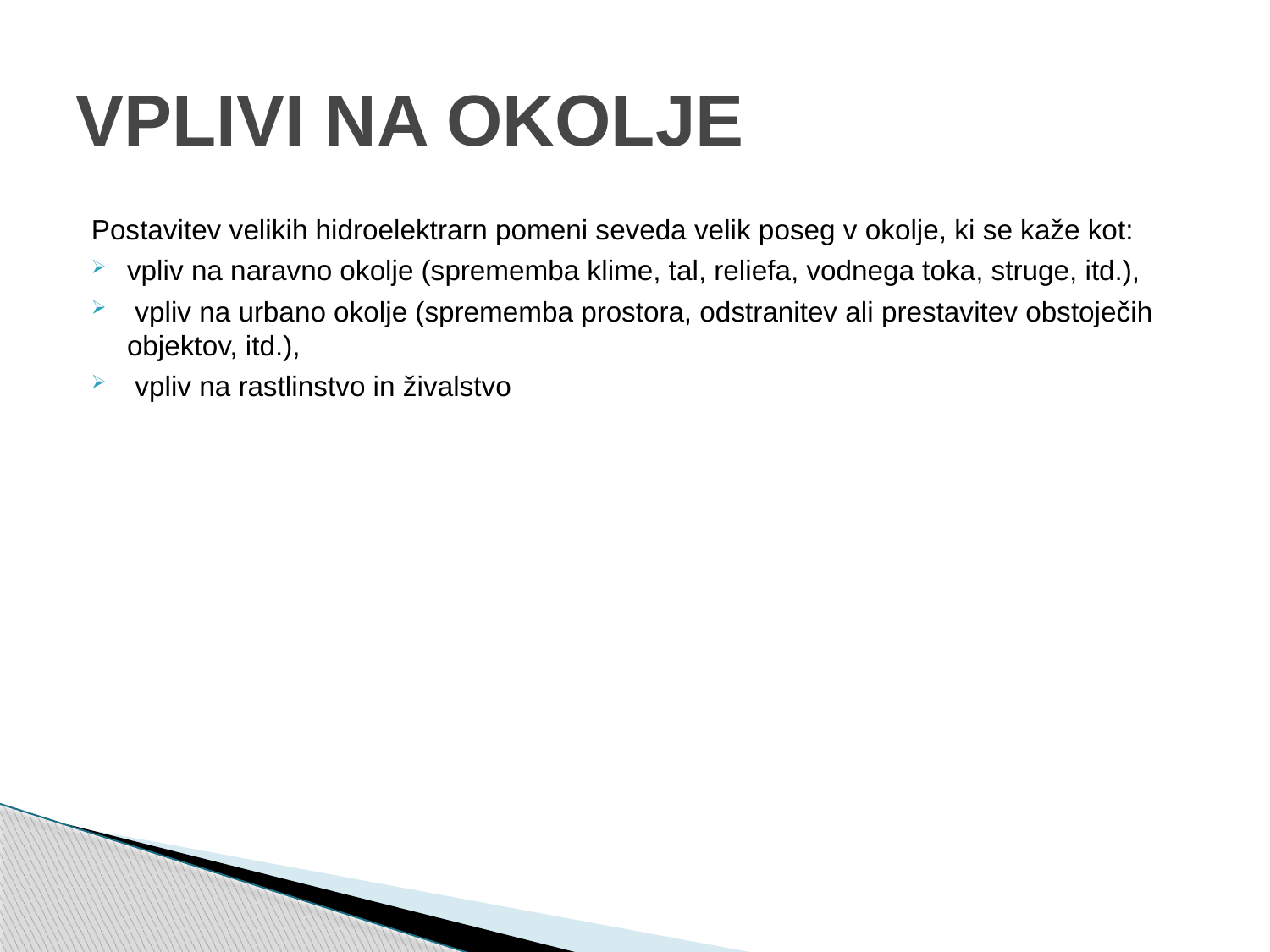

# VPLIVI NA OKOLJE
Postavitev velikih hidroelektrarn pomeni seveda velik poseg v okolje, ki se kaže kot:
vpliv na naravno okolje (sprememba klime, tal, reliefa, vodnega toka, struge, itd.),
 vpliv na urbano okolje (sprememba prostora, odstranitev ali prestavitev obstoječih objektov, itd.),
 vpliv na rastlinstvo in živalstvo